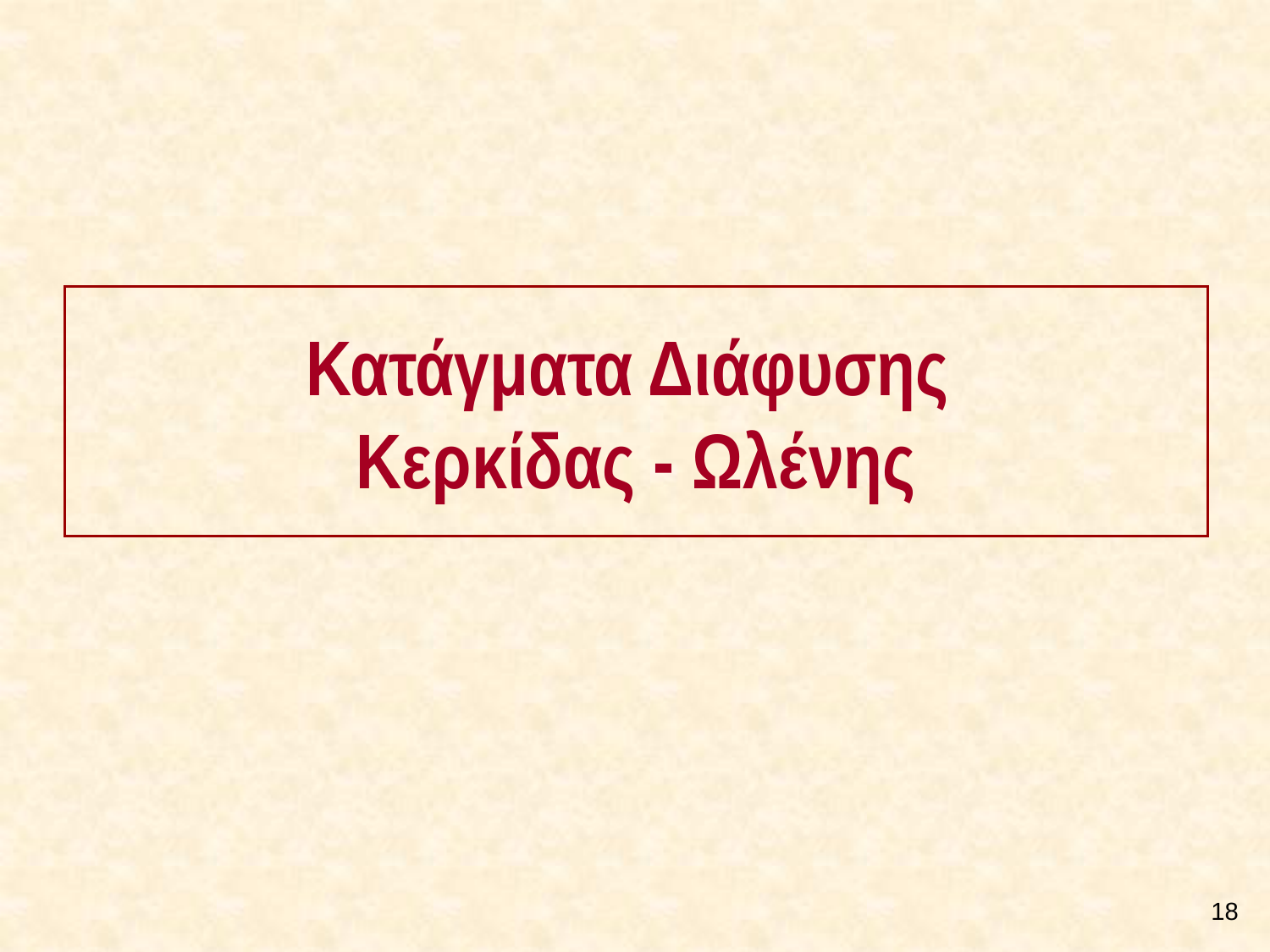

# Κατάγματα Διάφυσης Κερκίδας - Ωλένης
18